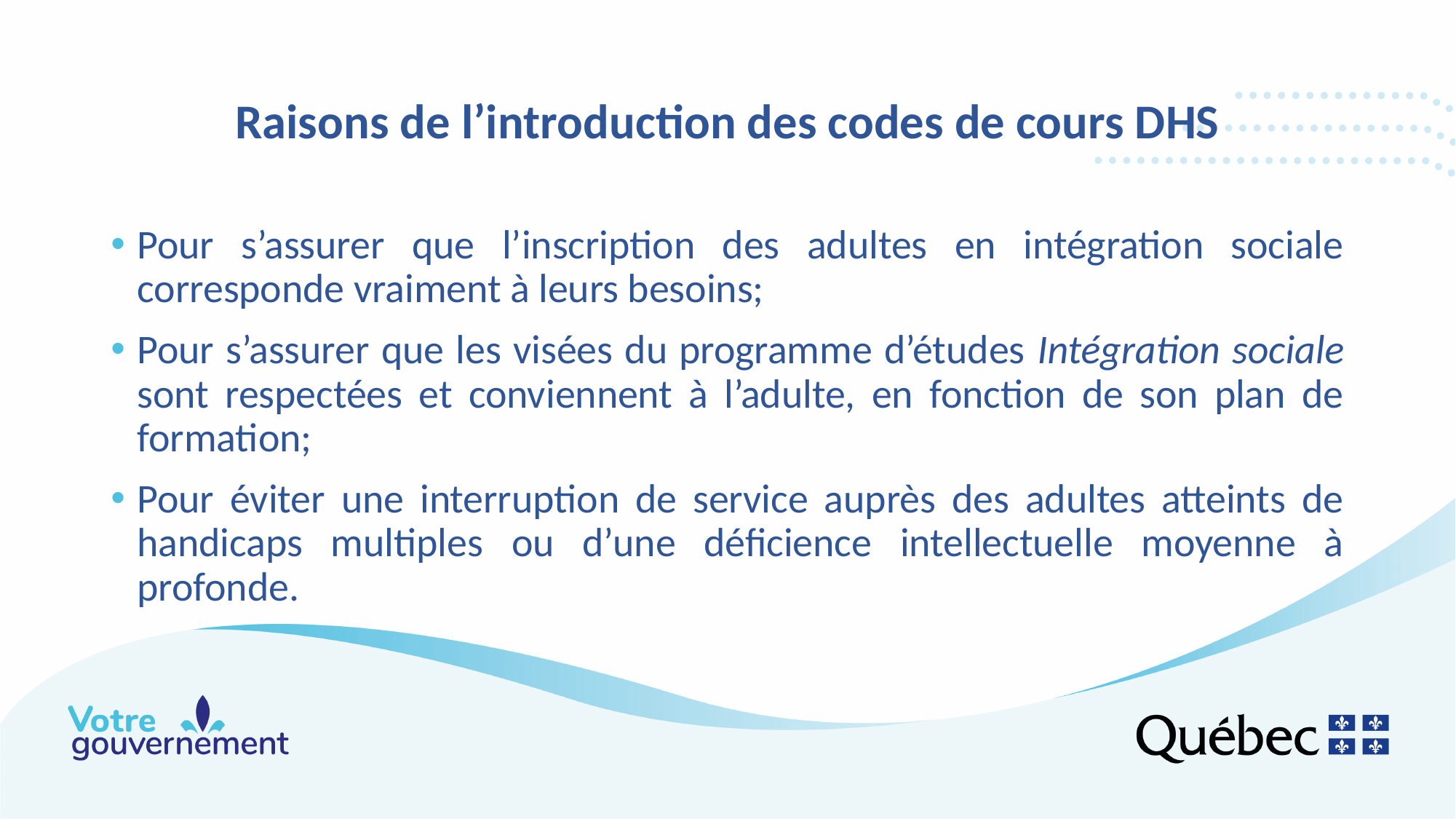

# Raisons de l’introduction des codes de cours DHS
Pour s’assurer que l’inscription des adultes en intégration sociale corresponde vraiment à leurs besoins;
Pour s’assurer que les visées du programme d’études Intégration sociale sont respectées et conviennent à l’adulte, en fonction de son plan de formation;
Pour éviter une interruption de service auprès des adultes atteints de handicaps multiples ou d’une déficience intellectuelle moyenne à profonde.